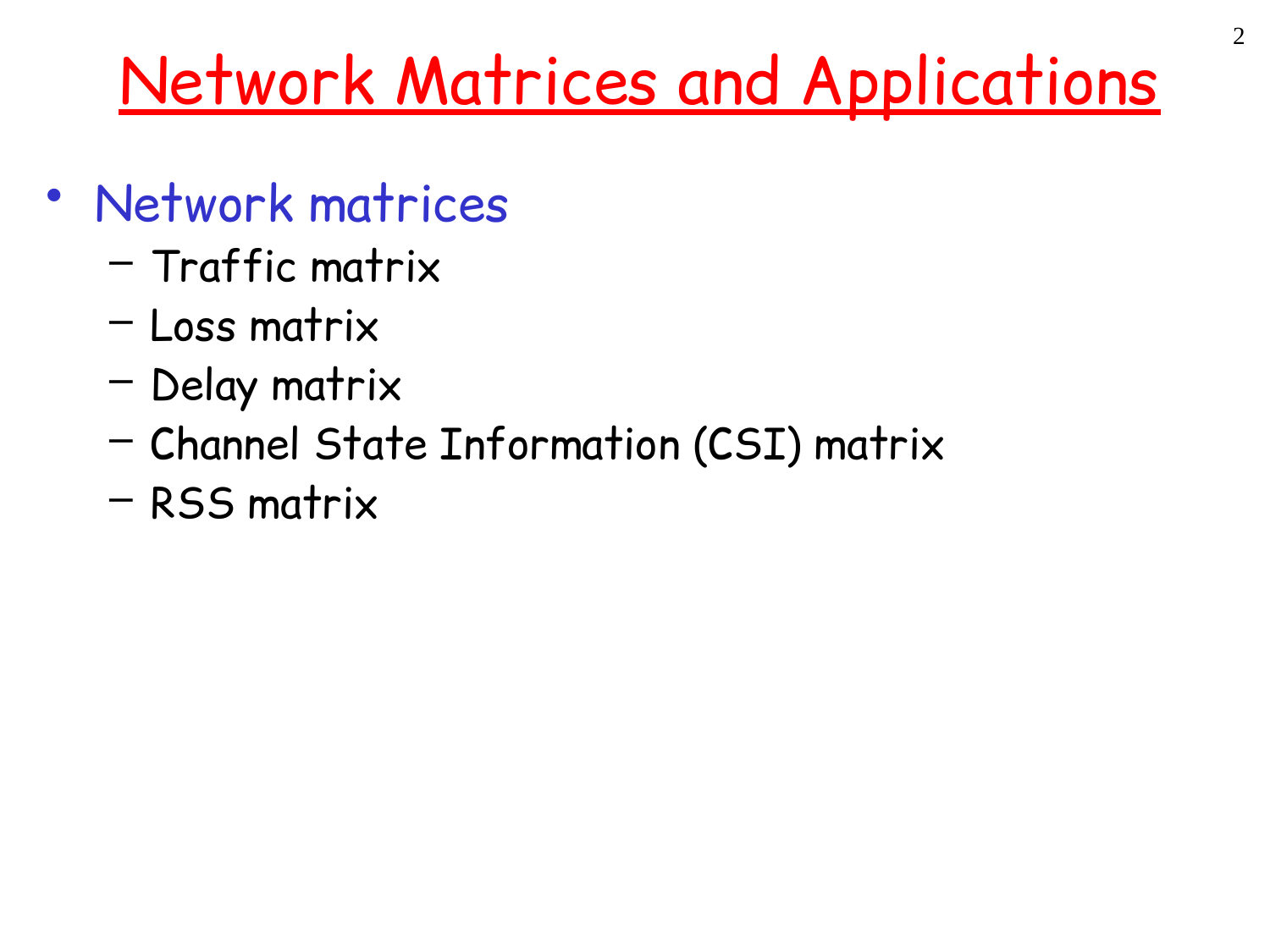

2
# Network Matrices and Applications
Network matrices
Traffic matrix
Loss matrix
Delay matrix
Channel State Information (CSI) matrix
RSS matrix